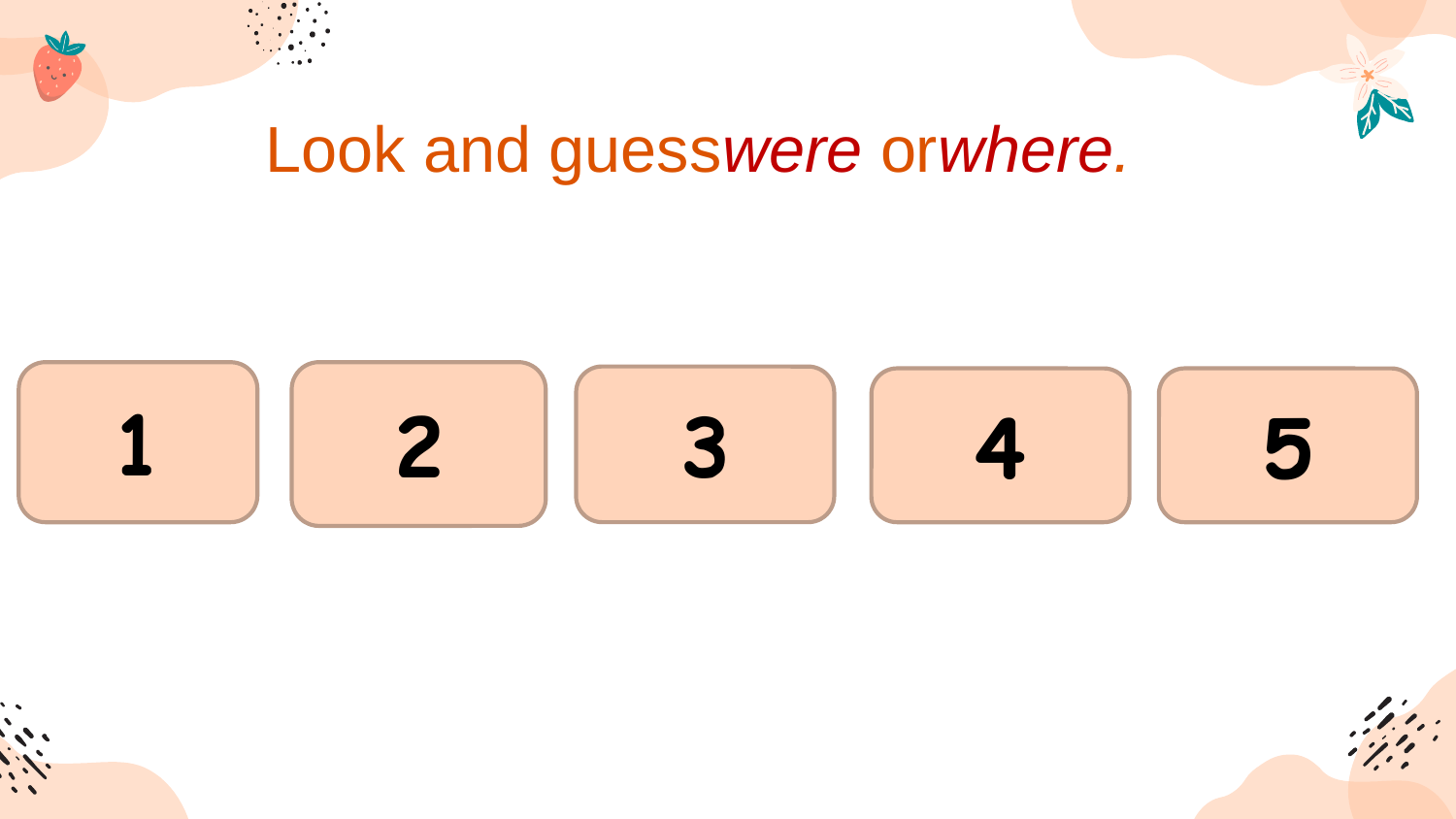

Look and guesswere orwhere.
1
2
3
4
5
were
where
were
where
where